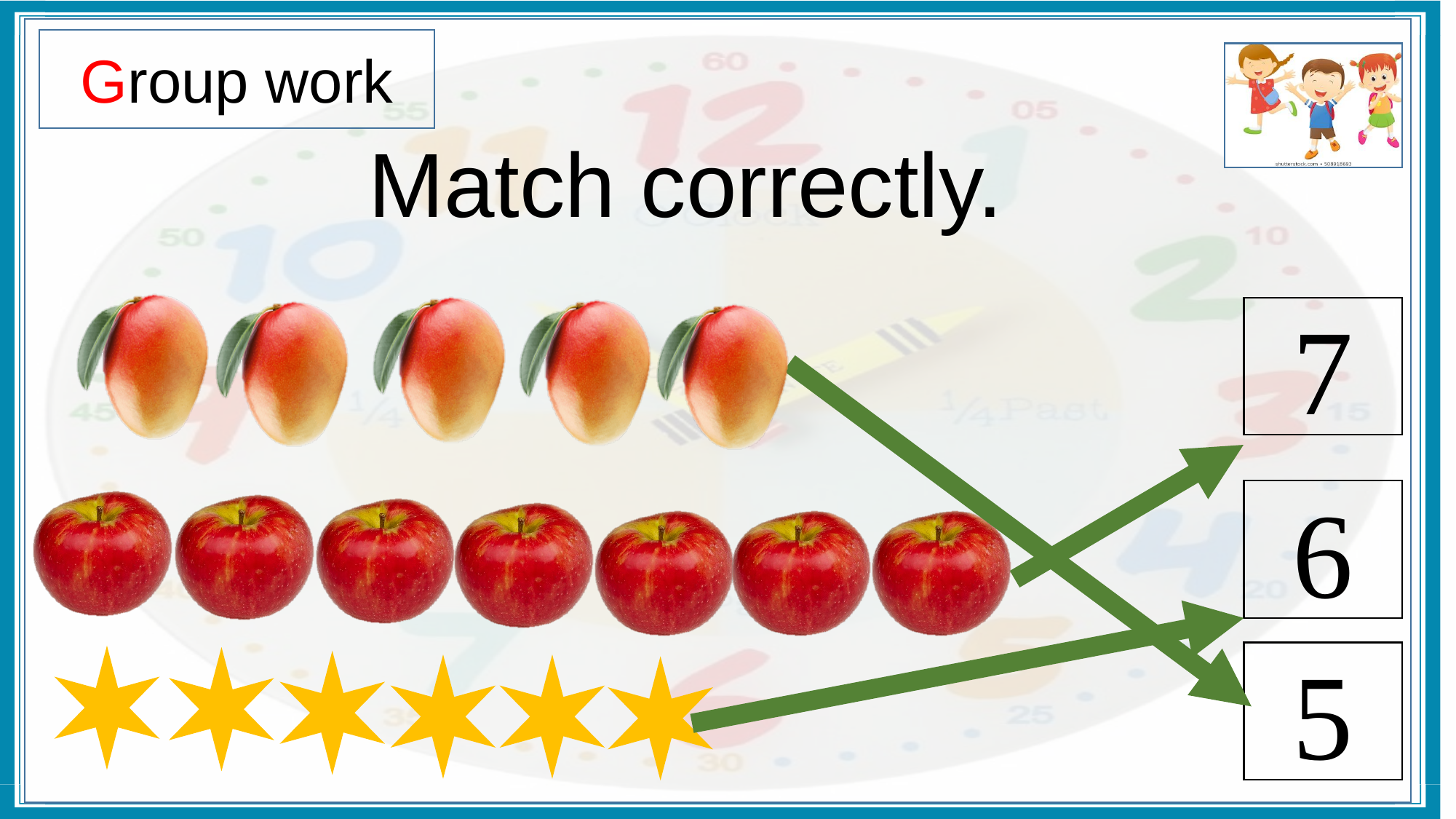

Group work

Match correctly.

7

6

5